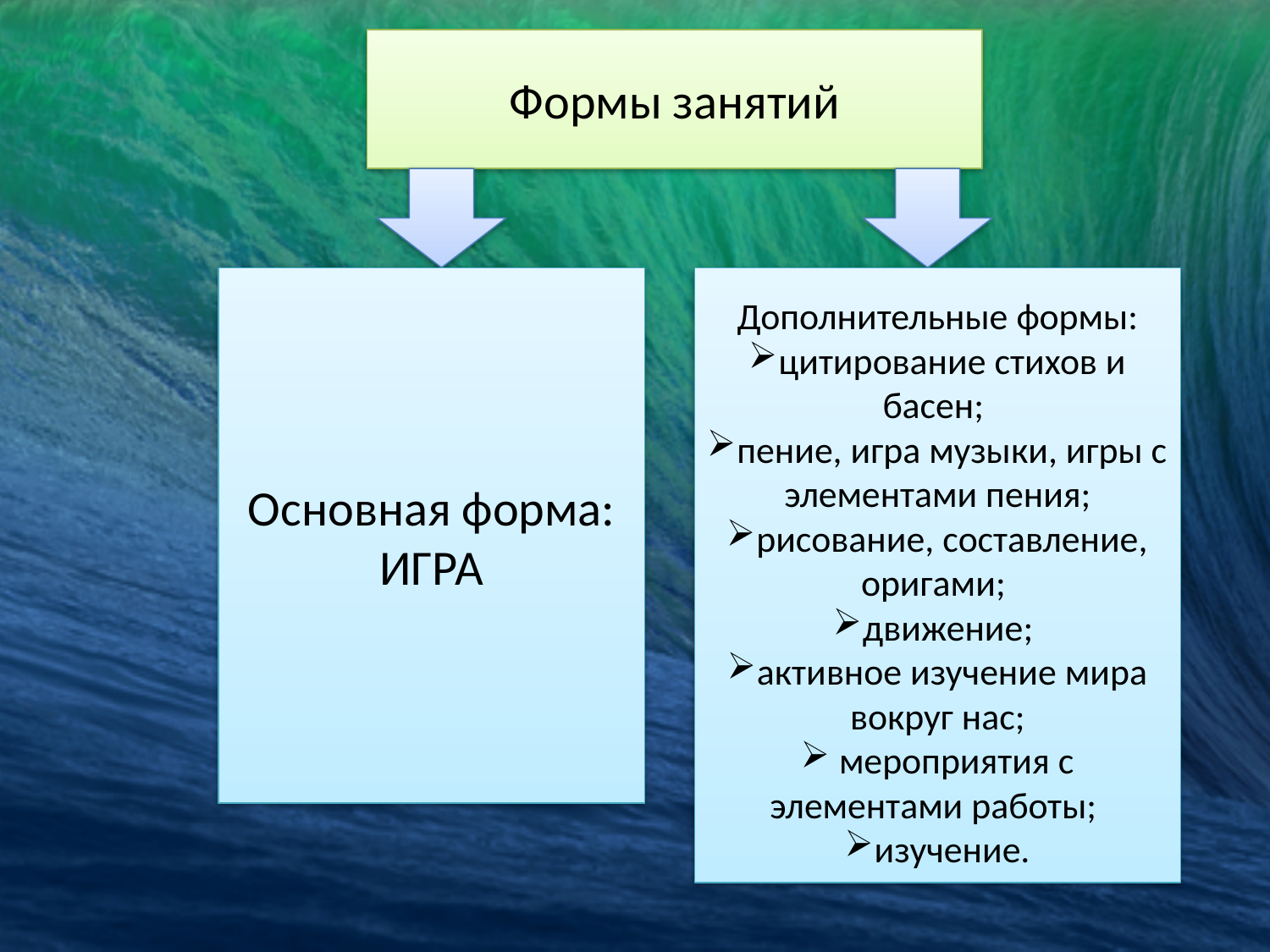

Формы занятий

Основная форма:
ИГРА

Дополнительные формы:
цитирование стихов и басен;
пение, игра музыки, игры с элементами пения;
рисование, составление, оригами;
движение;
активное изучение мира вокруг нас;
 мероприятия с элементами работы;
изучение.